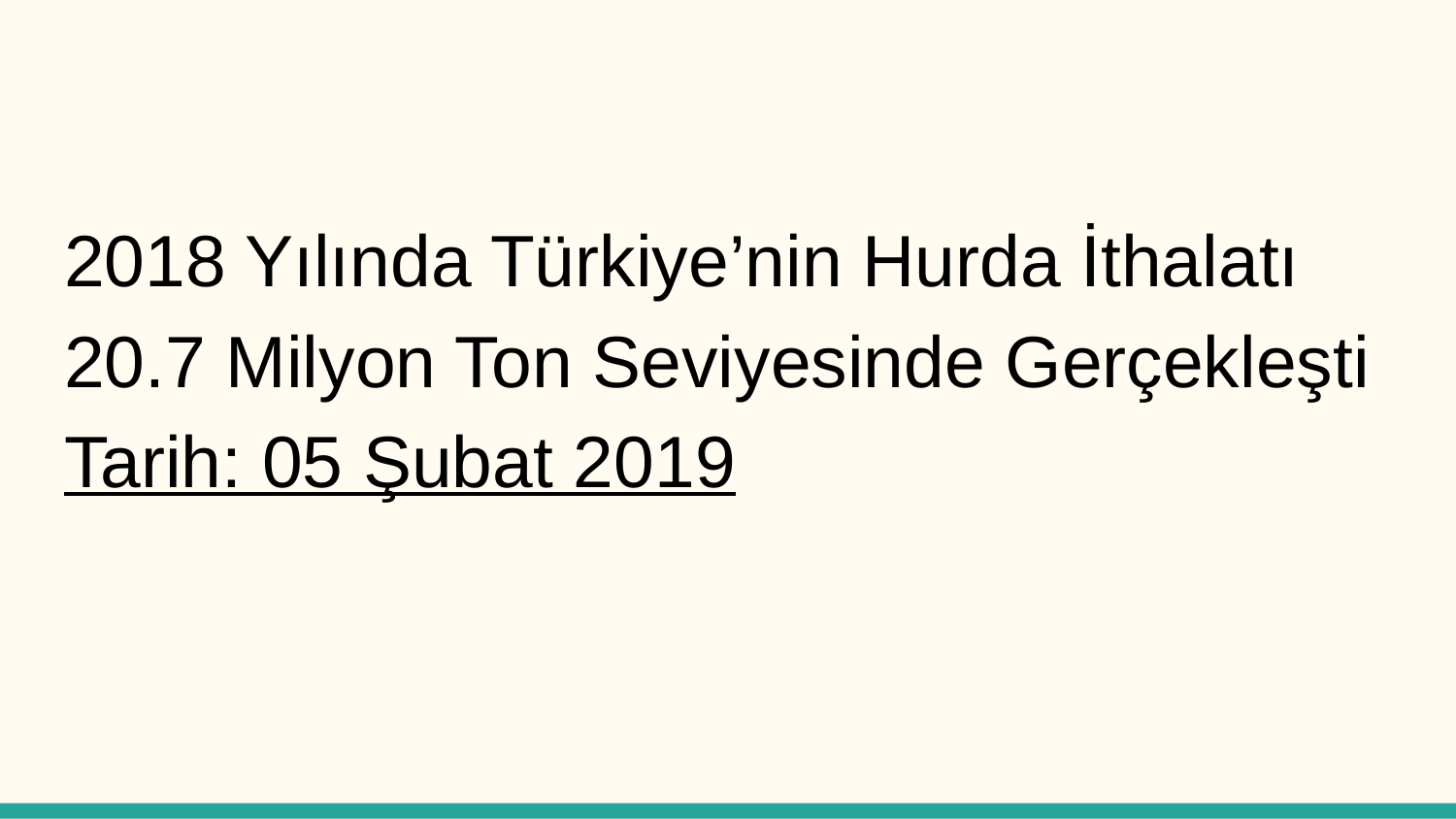

#
2018 Yılında Türkiye’nin Hurda İthalatı 20.7 Milyon Ton Seviyesinde Gerçekleşti Tarih: 05 Şubat 2019